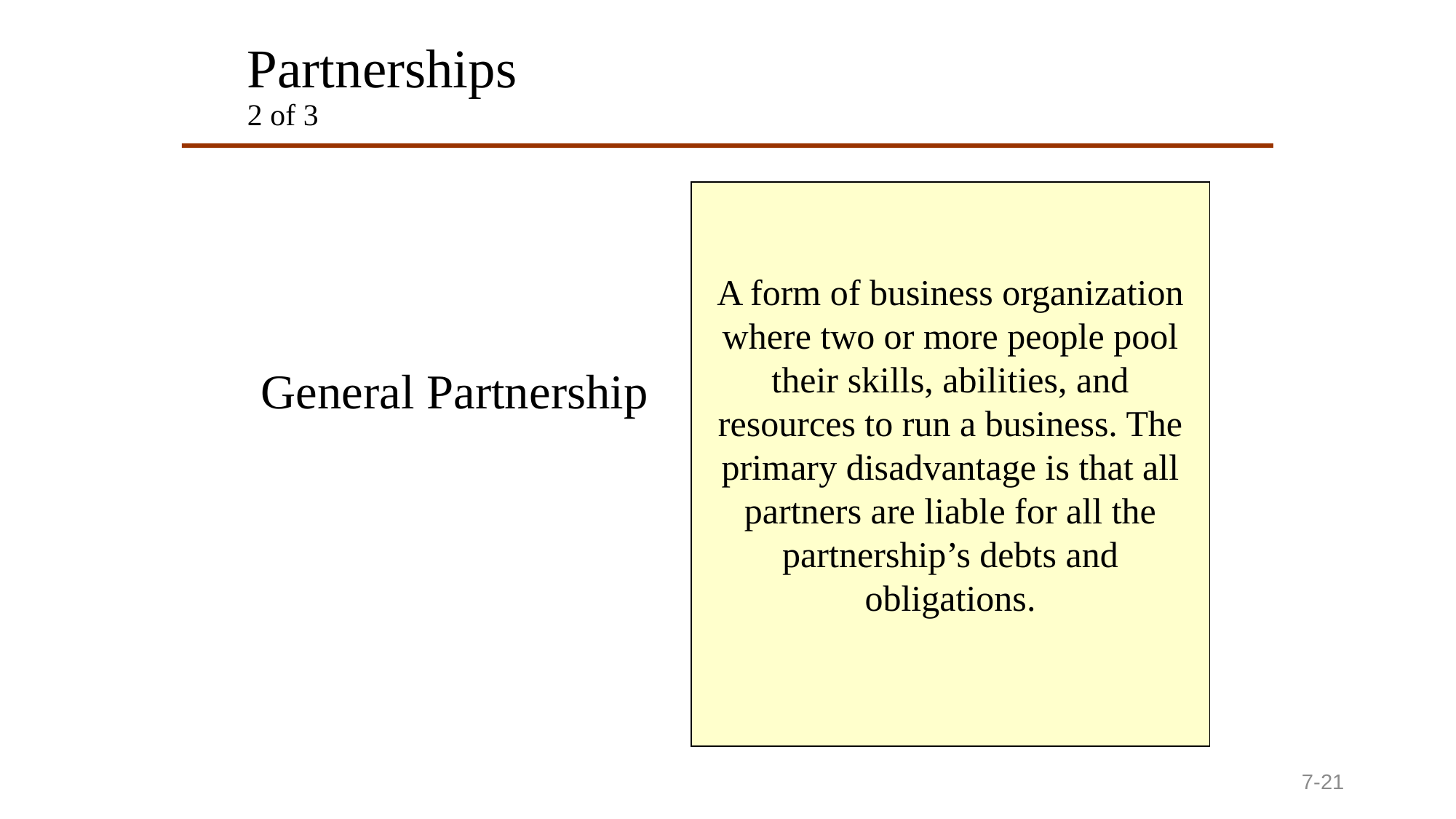

# Partnerships 2 of 3

A form of business organization where two or more people pool their skills, abilities, and resources to run a business. The primary disadvantage is that all partners are liable for all the partnership’s debts and obligations.
General Partnership
7-21